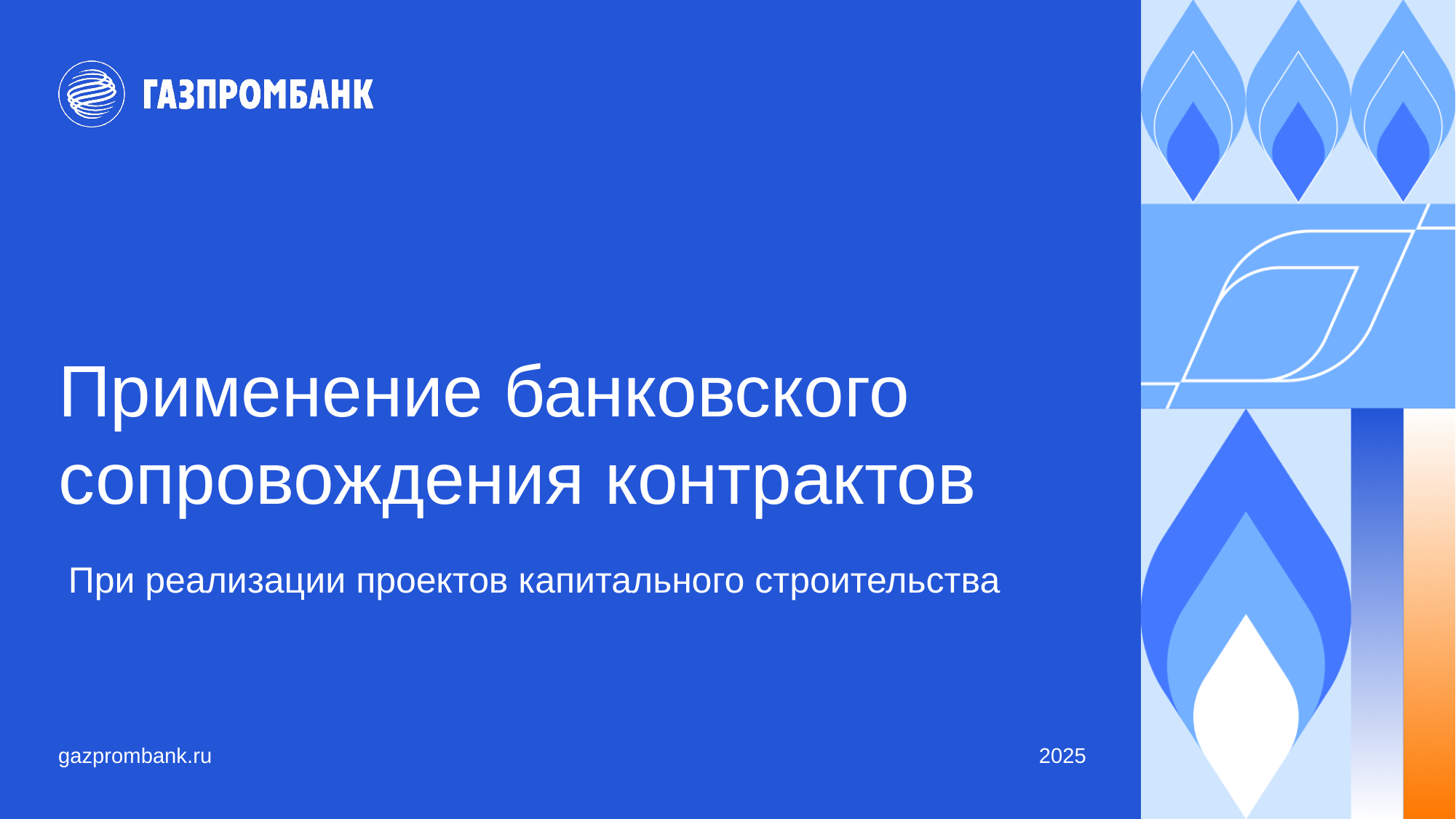

Применение банковского сопровождения контрактов
При реализации проектов капитального строительства
gazprombank.ru
2025